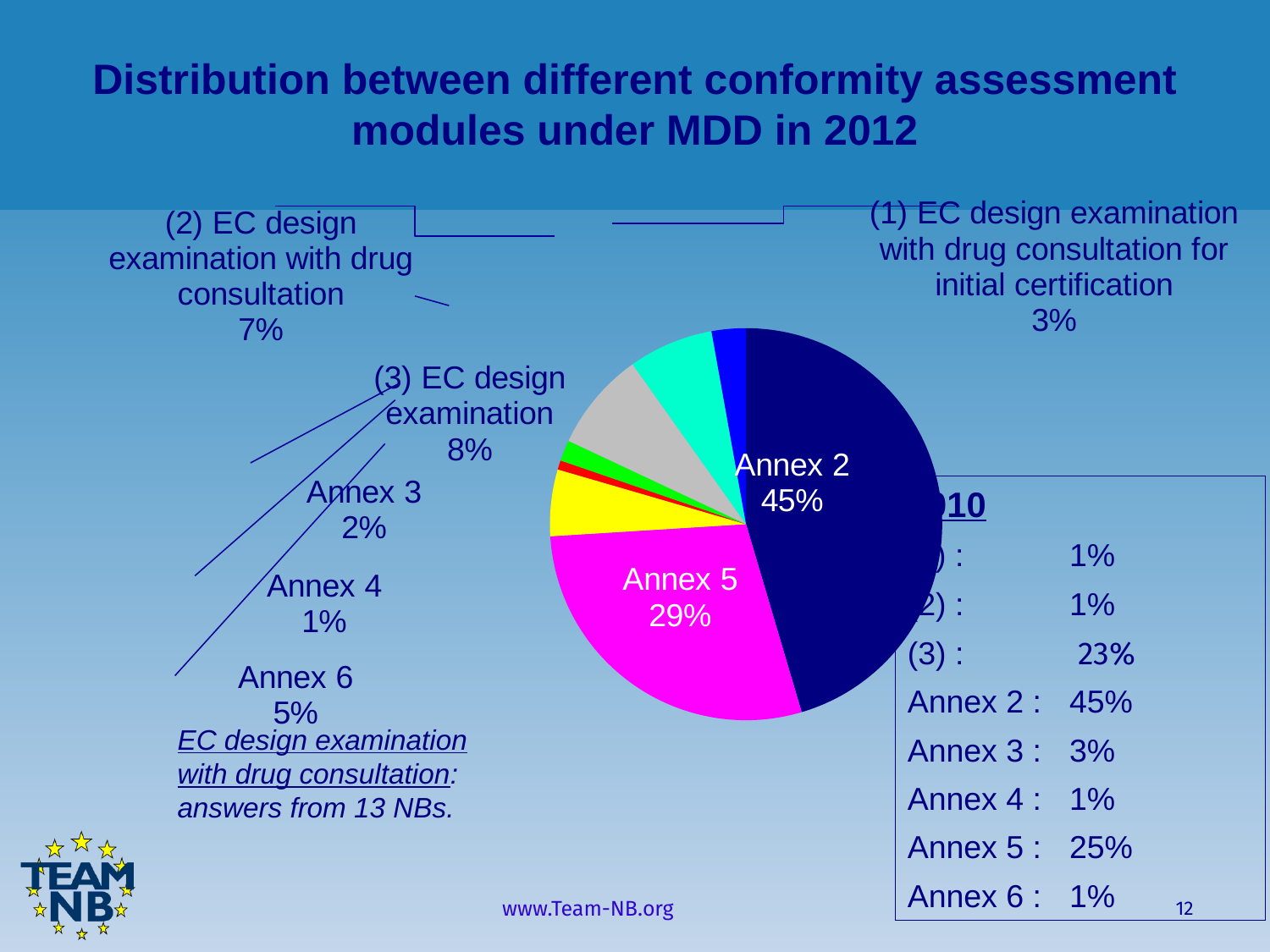

Distribution between different conformity assessment modules under MDD in 2012

### Chart

| Category | Average |
|---|---|
| Annex 2 | 66.10714285714286 |
| Annex 5 | 41.607142857142854 |
| Annex 6 | 8.0 |
| Annex 4 | 1.1071428571428572 |
| Annex 3 | 2.5 |
| EC design examination | 11.928571428571429 |
| EC design examination with drug consultation | 10.178571428571429 |
| EC design examination with drug consultation for initial certification | 4.107142857142857 |
2010
(1) :	1%
(2) : 	1%
(3) :	 23%
Annex 2 :	45%
Annex 3 :	3%
Annex 4 : 	1%
Annex 5 :	25%
Annex 6 : 	1%
EC design examination
with drug consultation:
answers from 13 NBs.
12
www.Team-NB.org